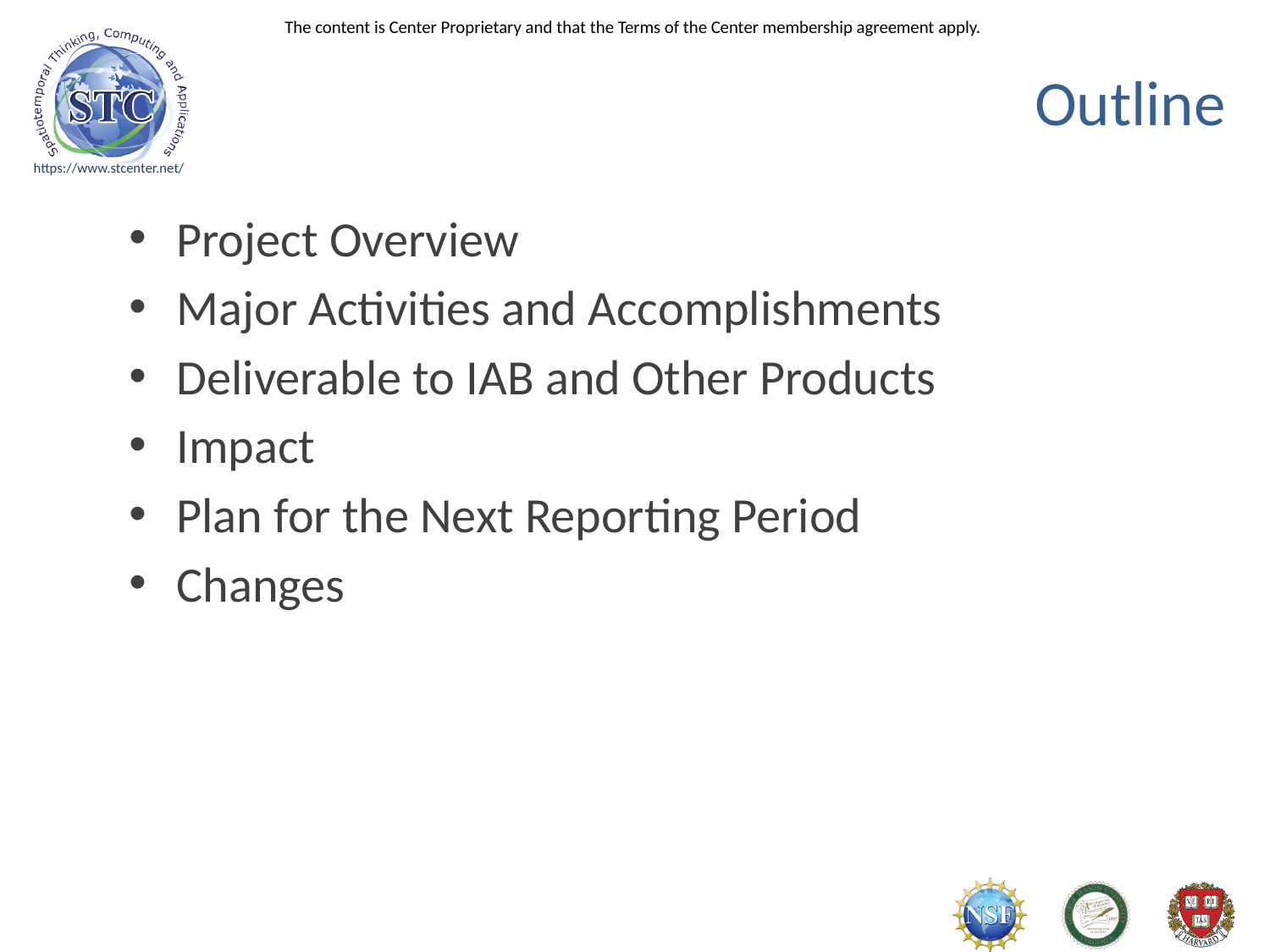

# Outline
Project Overview
Major Activities and Accomplishments
Deliverable to IAB and Other Products
Impact
Plan for the Next Reporting Period
Changes